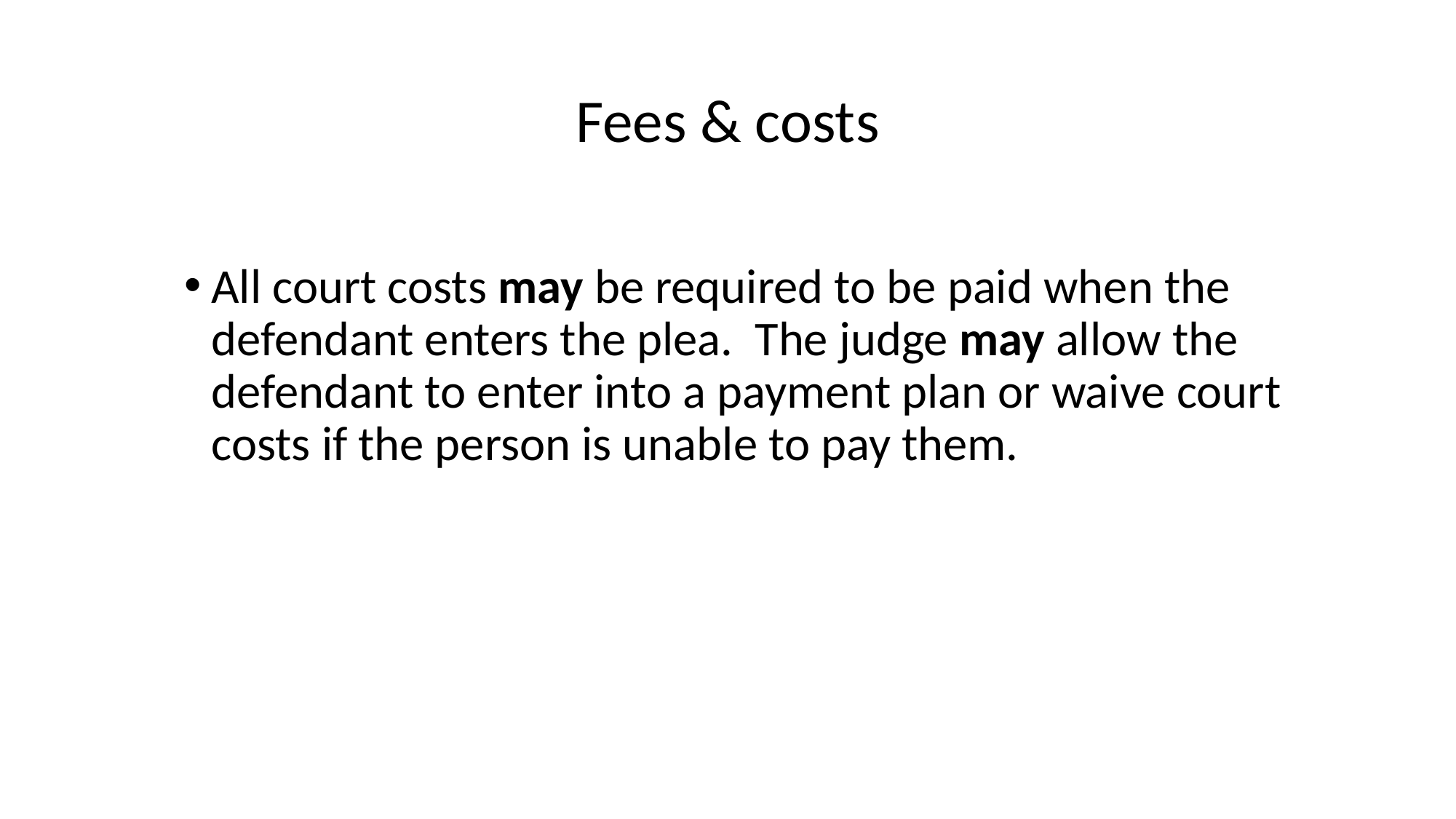

# Fees & costs
All court costs may be required to be paid when the defendant enters the plea.  The judge may allow the defendant to enter into a payment plan or waive court costs if the person is unable to pay them.